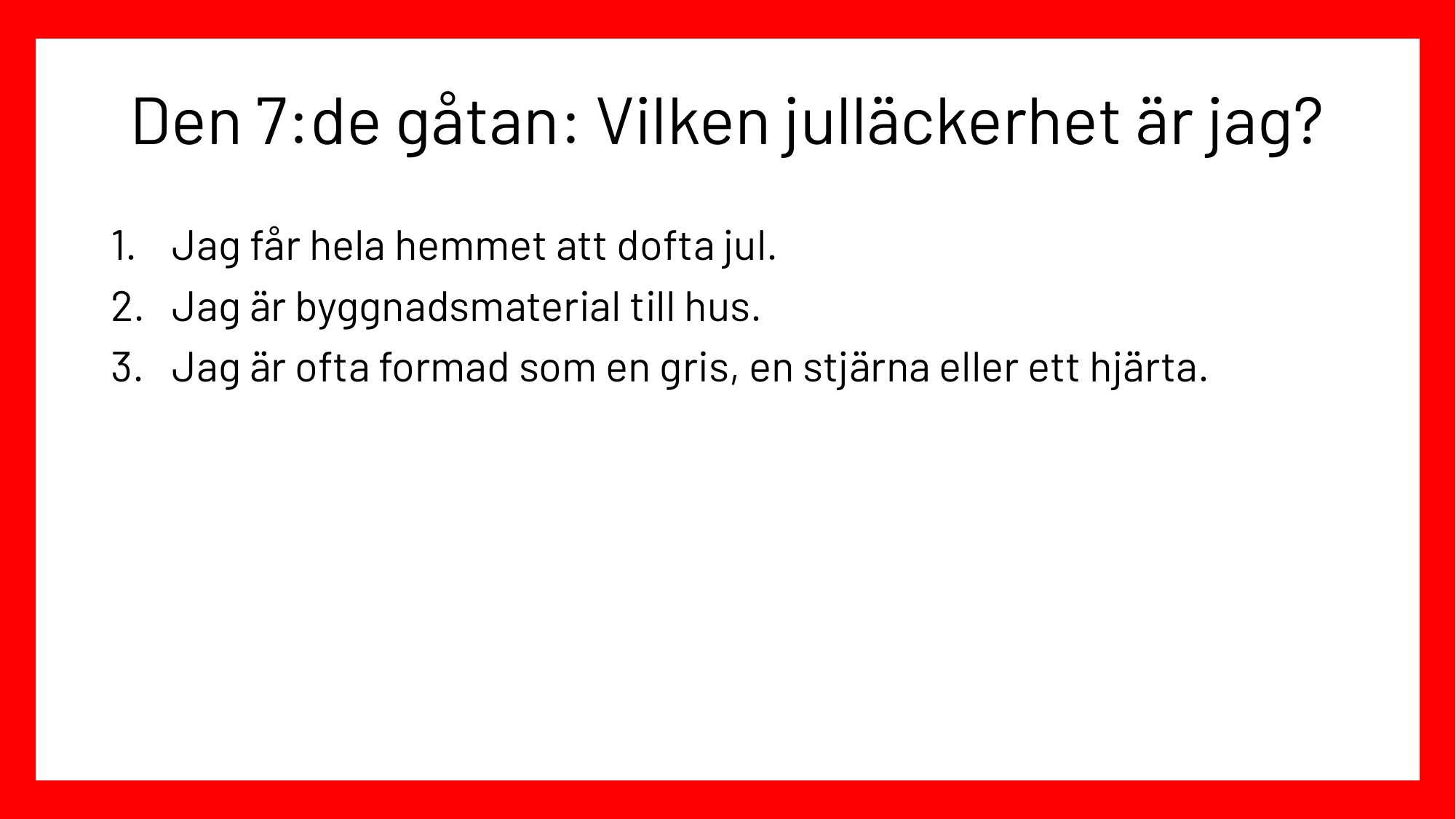

# Den 7:de gåtan: Vilken julläckerhet är jag?
Jag får hela hemmet att dofta jul.
Jag är byggnadsmaterial till hus.
Jag är ofta formad som en gris, en stjärna eller ett hjärta.